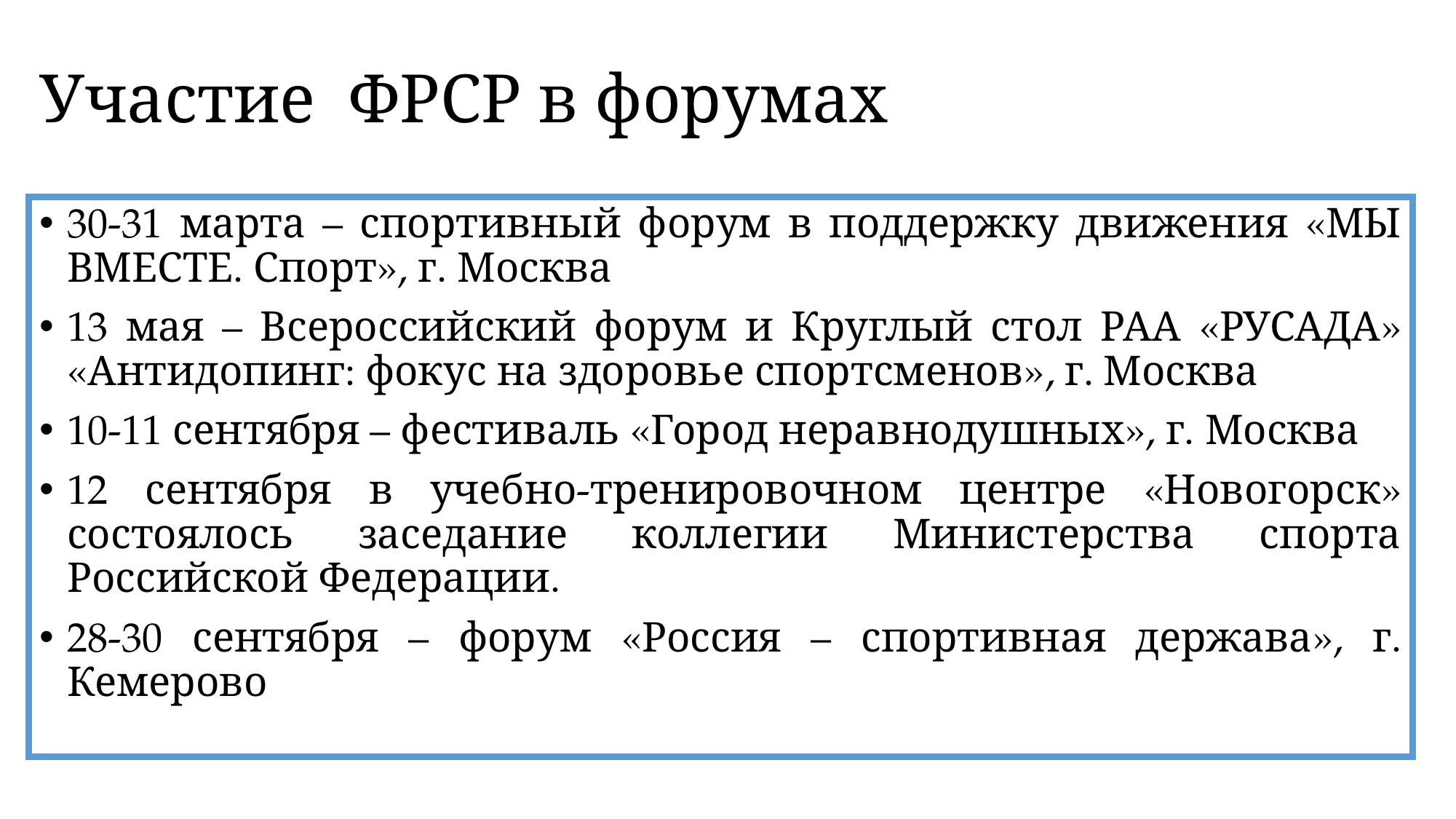

# Участие  ФРСР в форумах
30-31 марта – спортивный форум в поддержку движения «МЫ ВМЕСТЕ. Спорт», г. Москва
13 мая – Всероссийский форум и Круглый стол РАА «РУСАДА» «Антидопинг: фокус на здоровье спортсменов», г. Москва
10-11 сентября – фестиваль «Город неравнодушных», г. Москва
12 сентября в учебно-тренировочном центре «Новогорск» состоялось заседание коллегии Министерства спорта Российской Федерации.
28-30 сентября – форум «Россия – спортивная держава», г. Кемерово